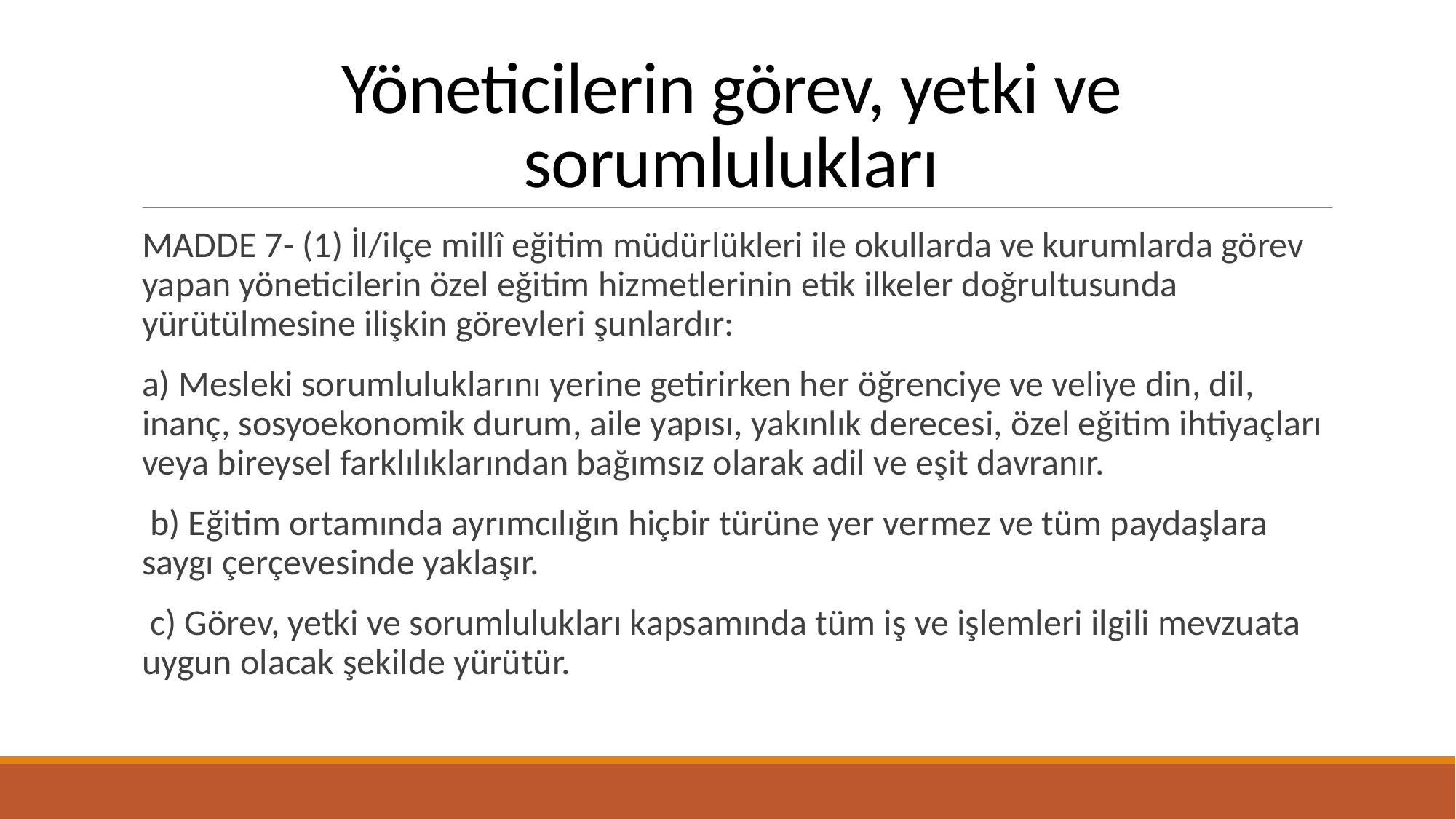

# Yöneticilerin görev, yetki ve sorumlulukları
MADDE 7- (1) İl/ilçe millî eğitim müdürlükleri ile okullarda ve kurumlarda görev yapan yöneticilerin özel eğitim hizmetlerinin etik ilkeler doğrultusunda yürütülmesine ilişkin görevleri şunlardır:
a) Mesleki sorumluluklarını yerine getirirken her öğrenciye ve veliye din, dil, inanç, sosyoekonomik durum, aile yapısı, yakınlık derecesi, özel eğitim ihtiyaçları veya bireysel farklılıklarından bağımsız olarak adil ve eşit davranır.
 b) Eğitim ortamında ayrımcılığın hiçbir türüne yer vermez ve tüm paydaşlara saygı çerçevesinde yaklaşır.
 c) Görev, yetki ve sorumlulukları kapsamında tüm iş ve işlemleri ilgili mevzuata uygun olacak şekilde yürütür.